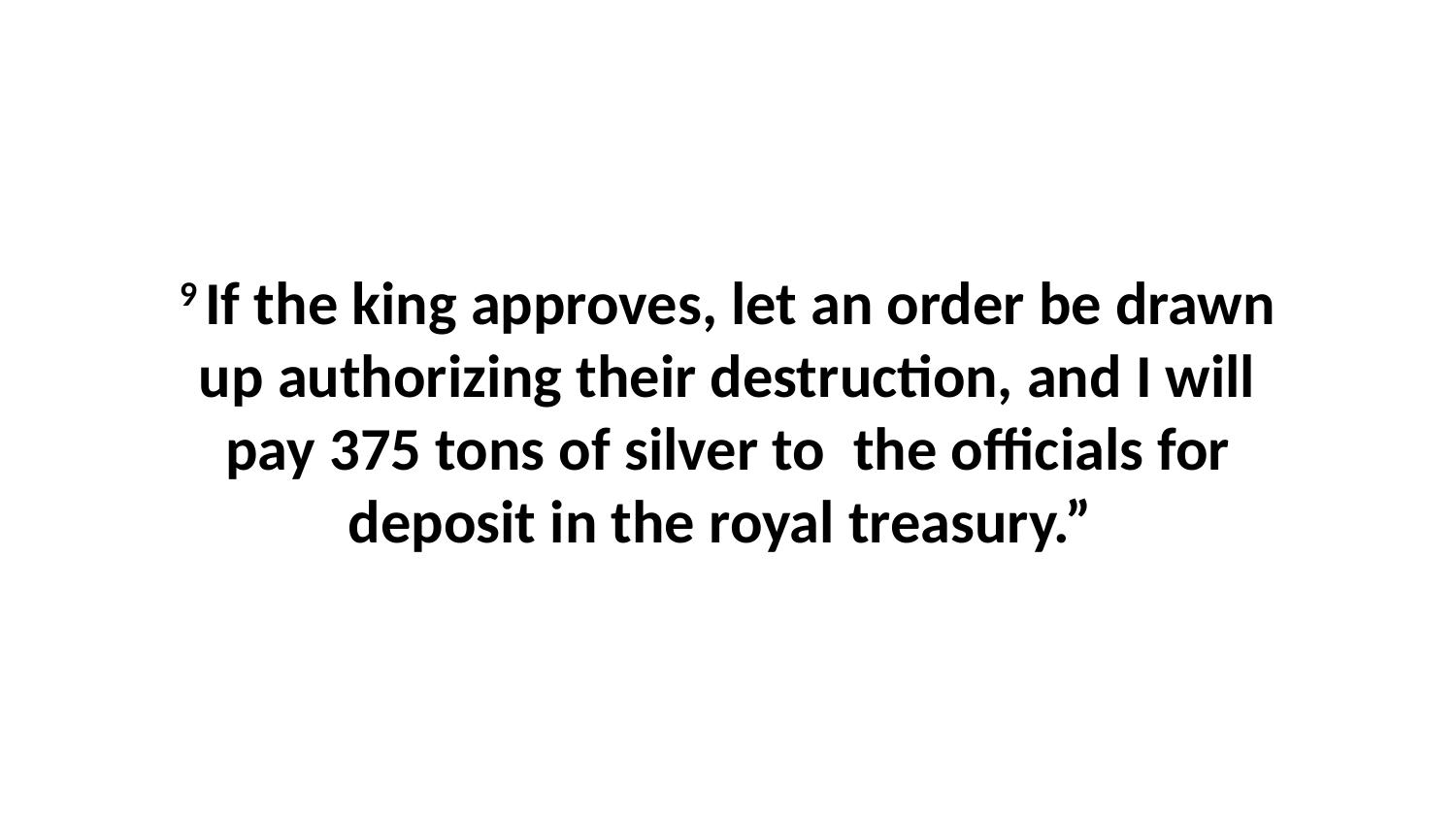

9 If the king approves, let an order be drawn up authorizing their destruction, and I will pay 375 tons of silver to  the officials for deposit in the royal treasury.”